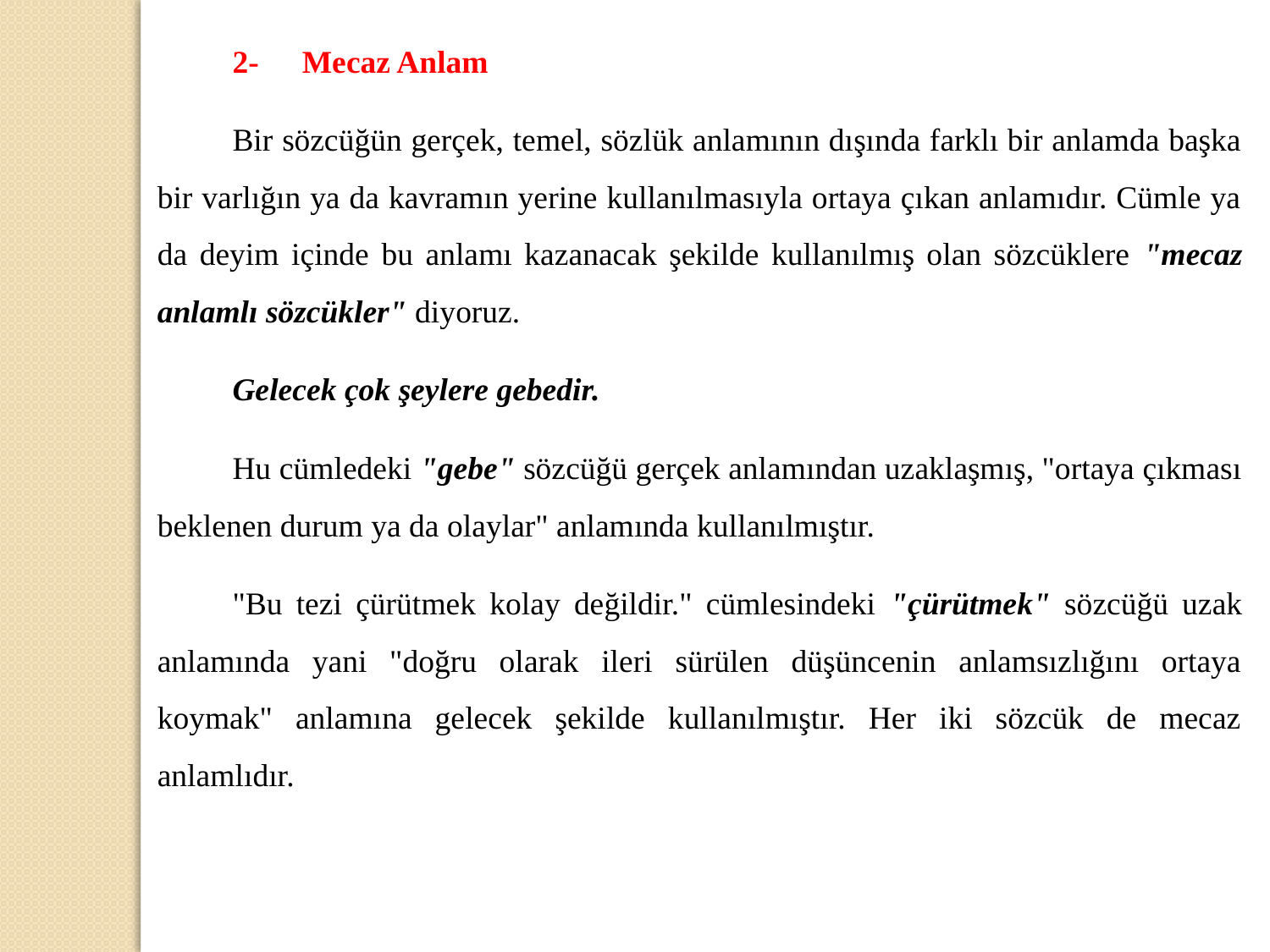

2-            Mecaz Anlam
Bir sözcüğün gerçek, temel, sözlük anlamının dışında farklı bir anlamda başka bir varlığın ya da kavramın yerine kullanılmasıyla ortaya çıkan anlamıdır. Cümle ya da deyim içinde bu anlamı kazanacak şekilde kullanılmış olan sözcüklere "mecaz anlamlı sözcükler" diyoruz.
Gelecek çok şeylere gebedir.
Hu cümledeki "gebe" sözcüğü gerçek anlamından uzaklaşmış, "ortaya çıkması beklenen durum ya da olaylar" anlamında kullanılmıştır.
"Bu tezi çürütmek kolay değildir." cümlesindeki "çürütmek" sözcüğü uzak anlamında yani "doğru olarak ileri sürülen düşüncenin anlamsızlığını ortaya koymak" anlamına gelecek şekilde kullanılmıştır. Her iki sözcük de mecaz anlamlıdır.